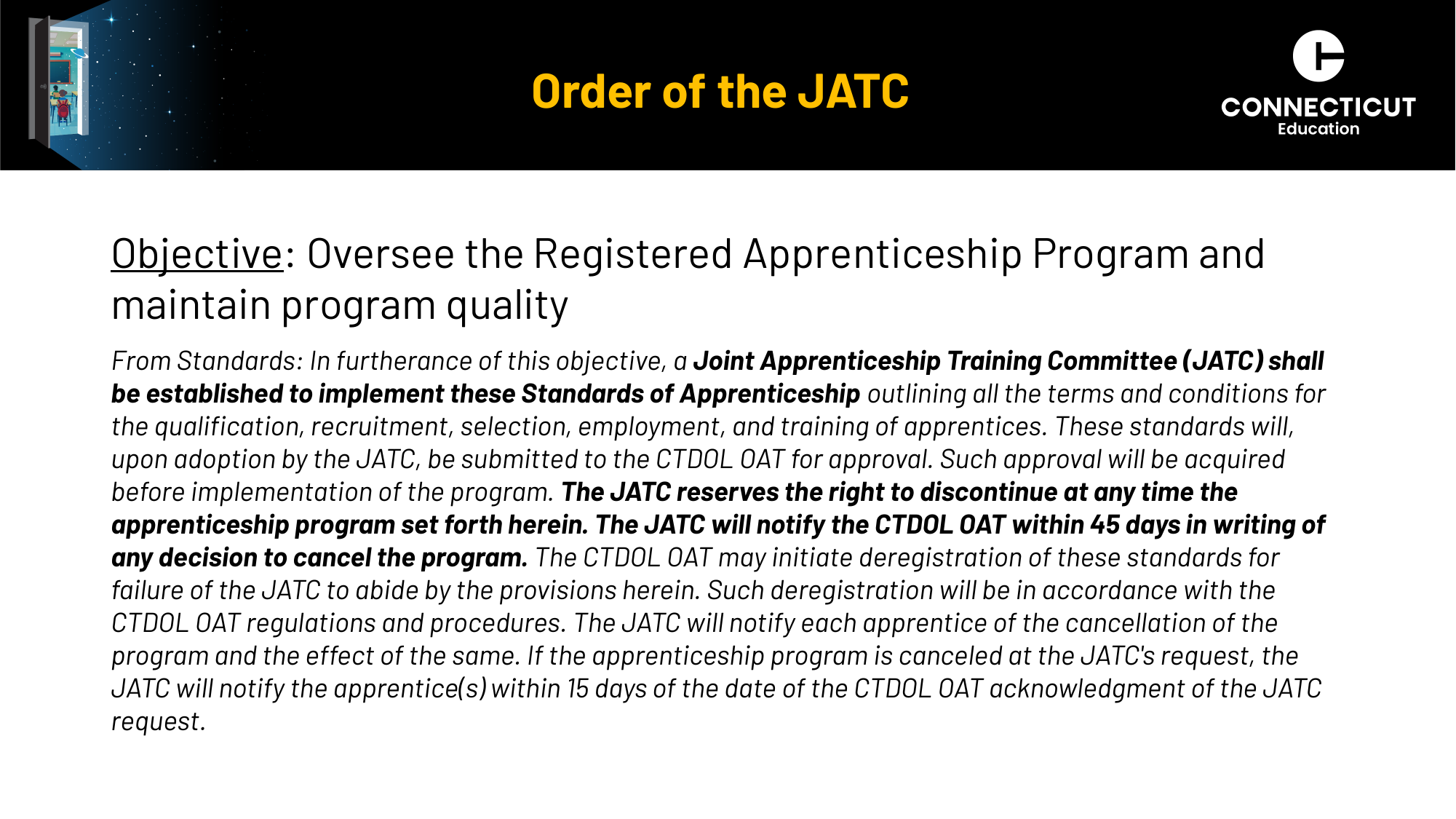

# Order of the JATC
Objective: Oversee the Registered Apprenticeship Program and maintain program quality
From Standards: In furtherance of this objective, a Joint Apprenticeship Training Committee (JATC) shall be established to implement these Standards of Apprenticeship outlining all the terms and conditions for the qualification, recruitment, selection, employment, and training of apprentices. These standards will, upon adoption by the JATC, be submitted to the CTDOL OAT for approval. Such approval will be acquired before implementation of the program. The JATC reserves the right to discontinue at any time the apprenticeship program set forth herein. The JATC will notify the CTDOL OAT within 45 days in writing of any decision to cancel the program. The CTDOL OAT may initiate deregistration of these standards for failure of the JATC to abide by the provisions herein. Such deregistration will be in accordance with the CTDOL OAT regulations and procedures. The JATC will notify each apprentice of the cancellation of the program and the effect of the same. If the apprenticeship program is canceled at the JATC's request, the JATC will notify the apprentice(s) within 15 days of the date of the CTDOL OAT acknowledgment of the JATC request.